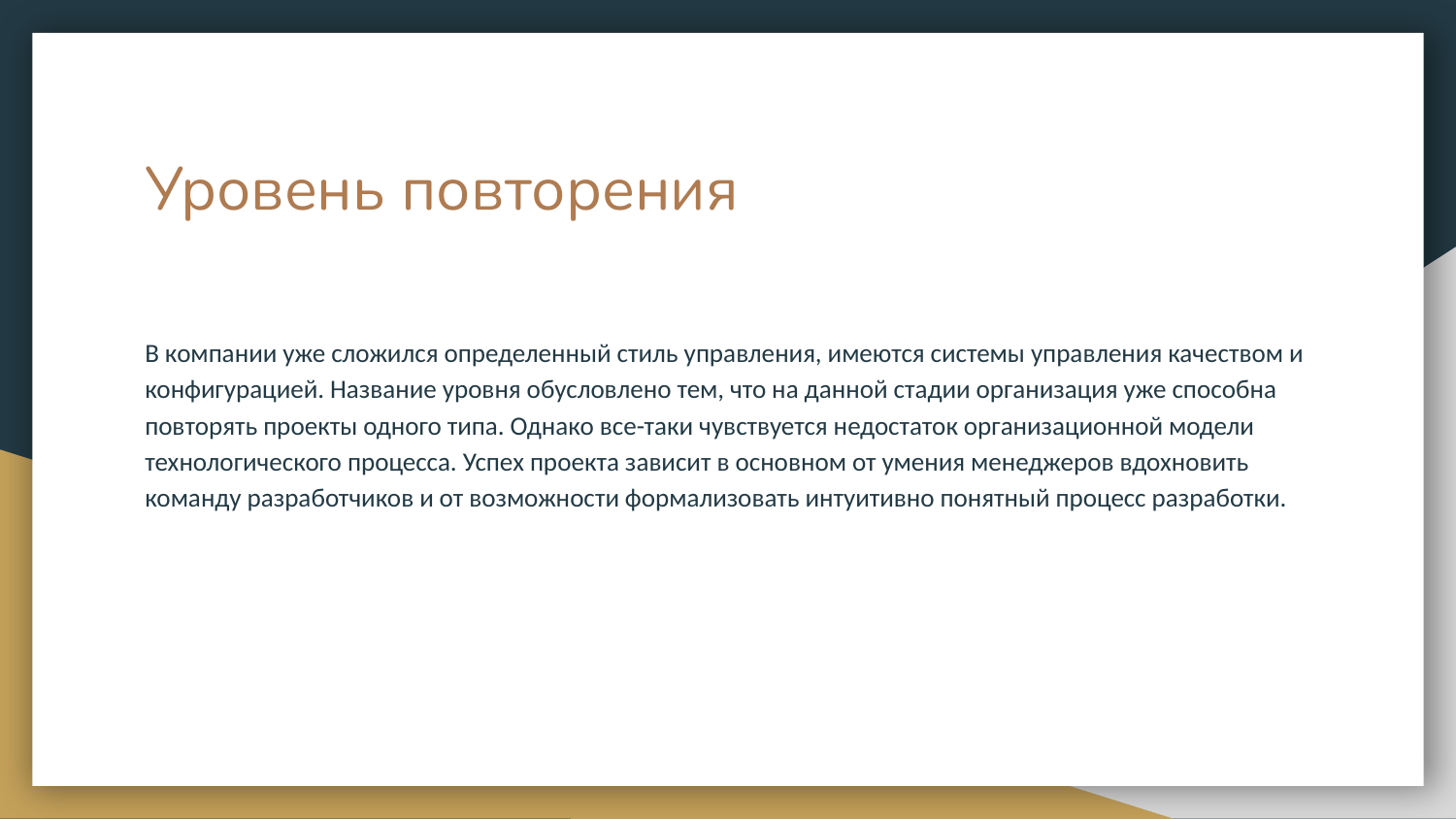

# Уровень повторения
В компании уже сложился определенный стиль управления, имеются системы управления качеством и конфигурацией. Название уровня обусловлено тем, что на данной стадии организация уже способна повторять проекты одного типа. Однако все-таки чувствуется недостаток организационной модели технологического процесса. Успех проекта зависит в основном от умения менеджеров вдохновить команду разработчиков и от возможности формализовать интуитивно понятный процесс разработки.